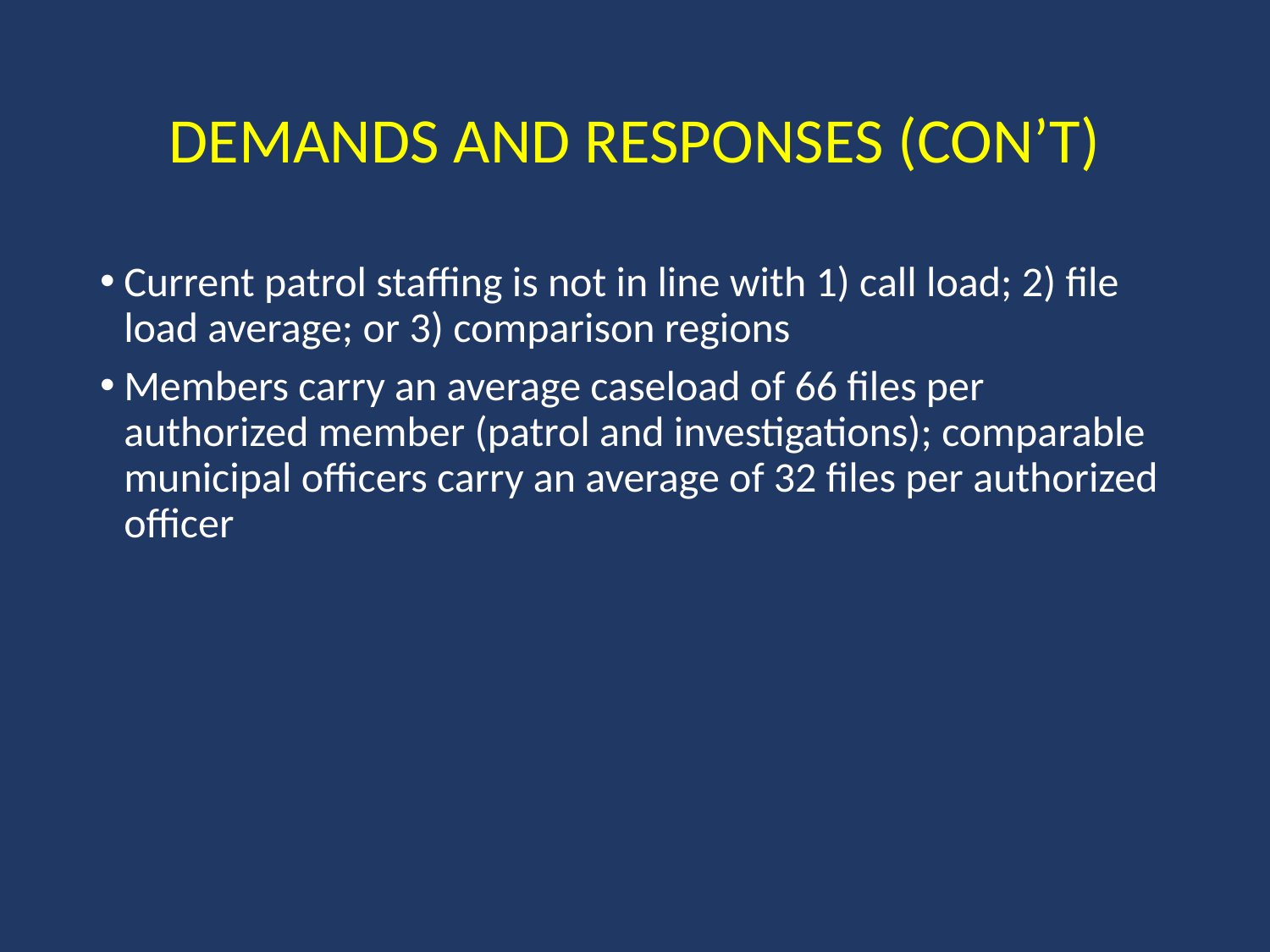

# Demands And Responses (con’t)
Current patrol staffing is not in line with 1) call load; 2) file load average; or 3) comparison regions
Members carry an average caseload of 66 files per authorized member (patrol and investigations); comparable  municipal officers carry an average of 32 files per authorized officer